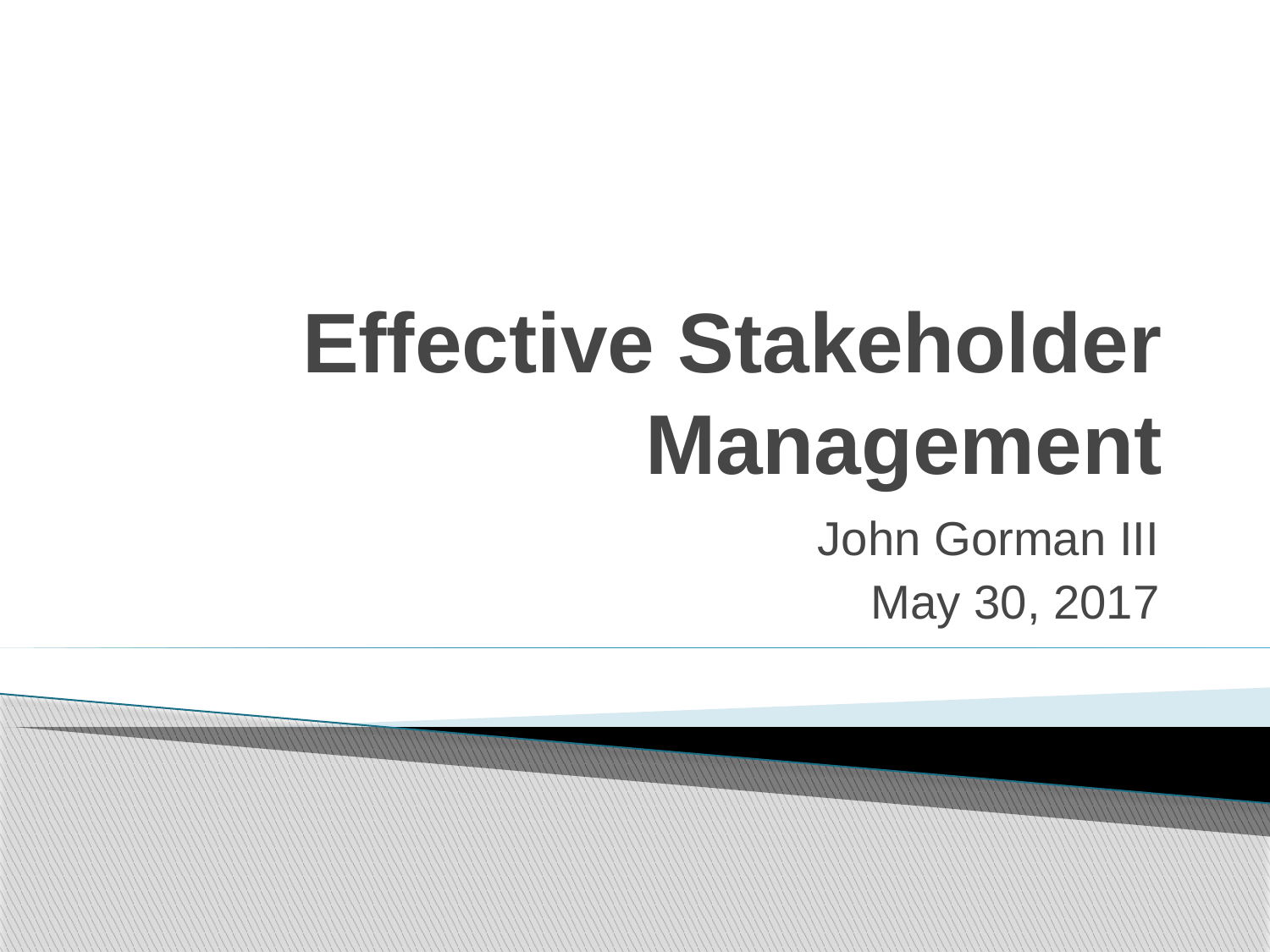

# Effective Stakeholder Management
John Gorman III
May 30, 2017